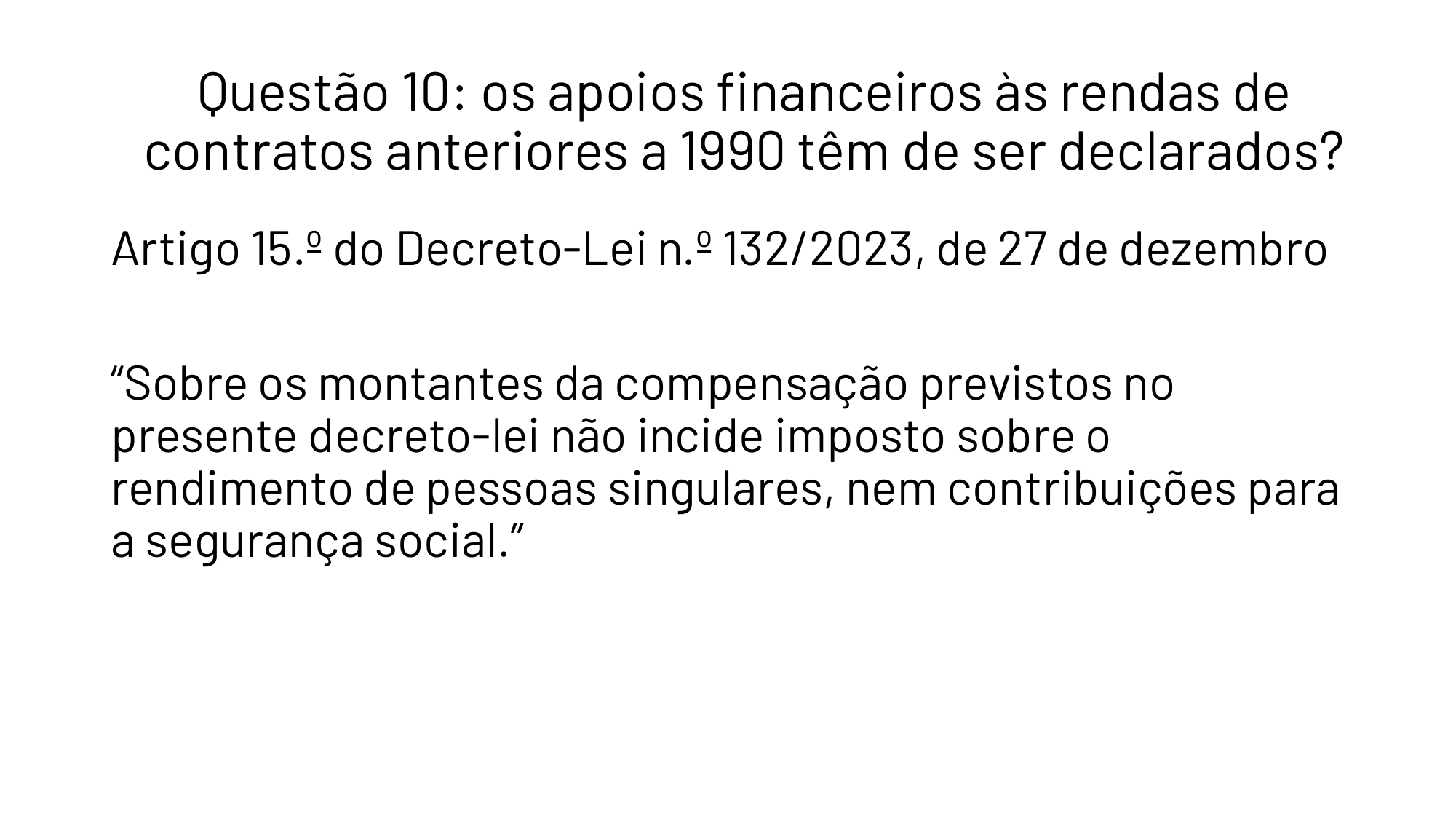

# Questão 10: os apoios financeiros às rendas de contratos anteriores a 1990 têm de ser declarados?
Artigo 15.º do Decreto-Lei n.º 132/2023, de 27 de dezembro

“Sobre os montantes da compensação previstos no presente decreto-lei não incide imposto sobre o rendimento de pessoas singulares, nem contribuições para a segurança social.”